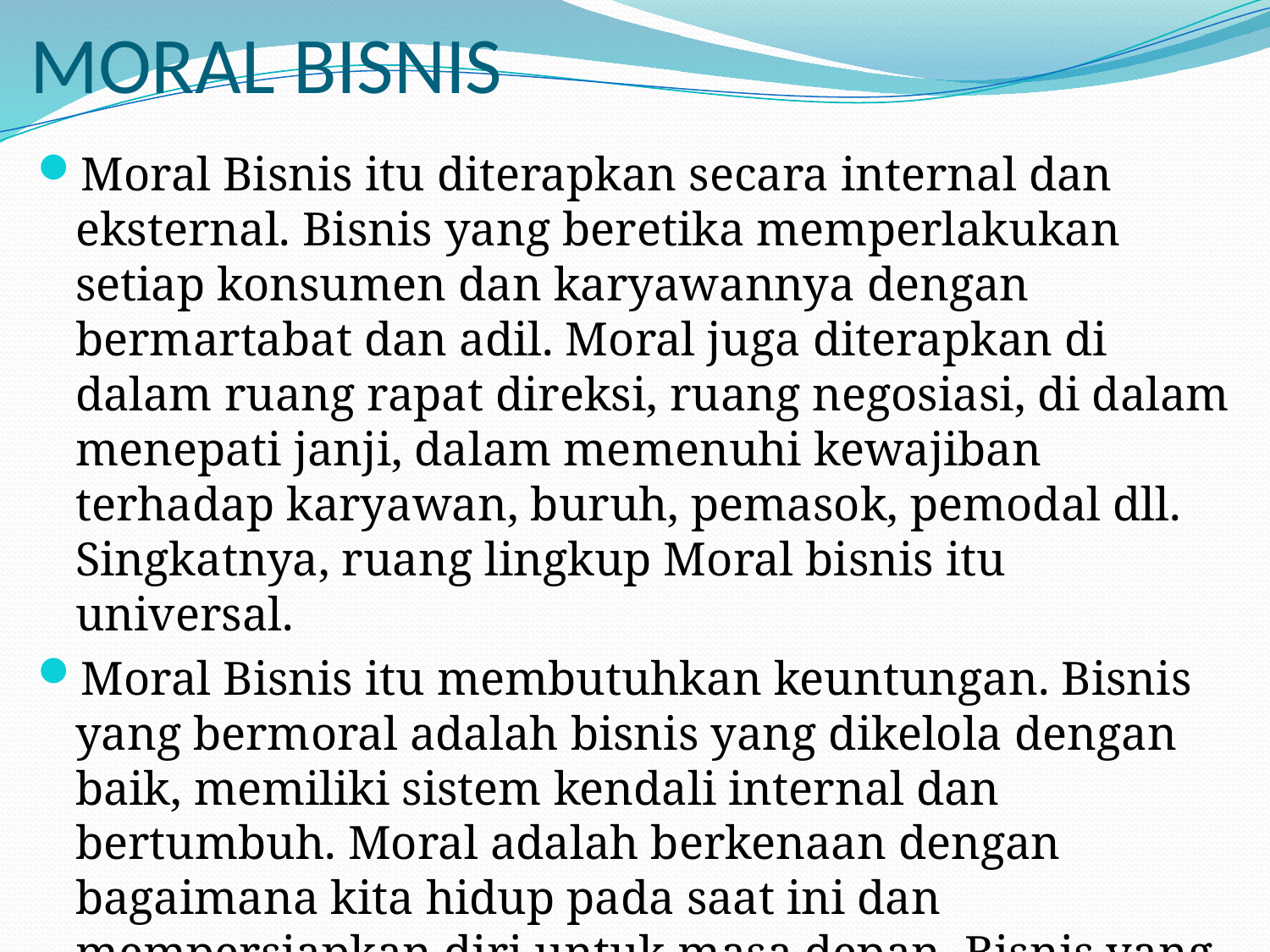

# MORAL BISNIS
Moral Bisnis itu diterapkan secara internal dan eksternal. Bisnis yang beretika memperlakukan setiap konsumen dan karyawannya dengan bermartabat dan adil. Moral juga diterapkan di dalam ruang rapat direksi, ruang negosiasi, di dalam menepati janji, dalam memenuhi kewajiban terhadap karyawan, buruh, pemasok, pemodal dll. Singkatnya, ruang lingkup Moral bisnis itu universal.
Moral Bisnis itu membutuhkan keuntungan. Bisnis yang bermoral adalah bisnis yang dikelola dengan baik, memiliki sistem kendali internal dan bertumbuh. Moral adalah berkenaan dengan bagaimana kita hidup pada saat ini dan mempersiapkan diri untuk masa depan. Bisnis yang tidak punya rencana untuk menghasilkan keuntungan bukanlah perusahaan yang bermoral.